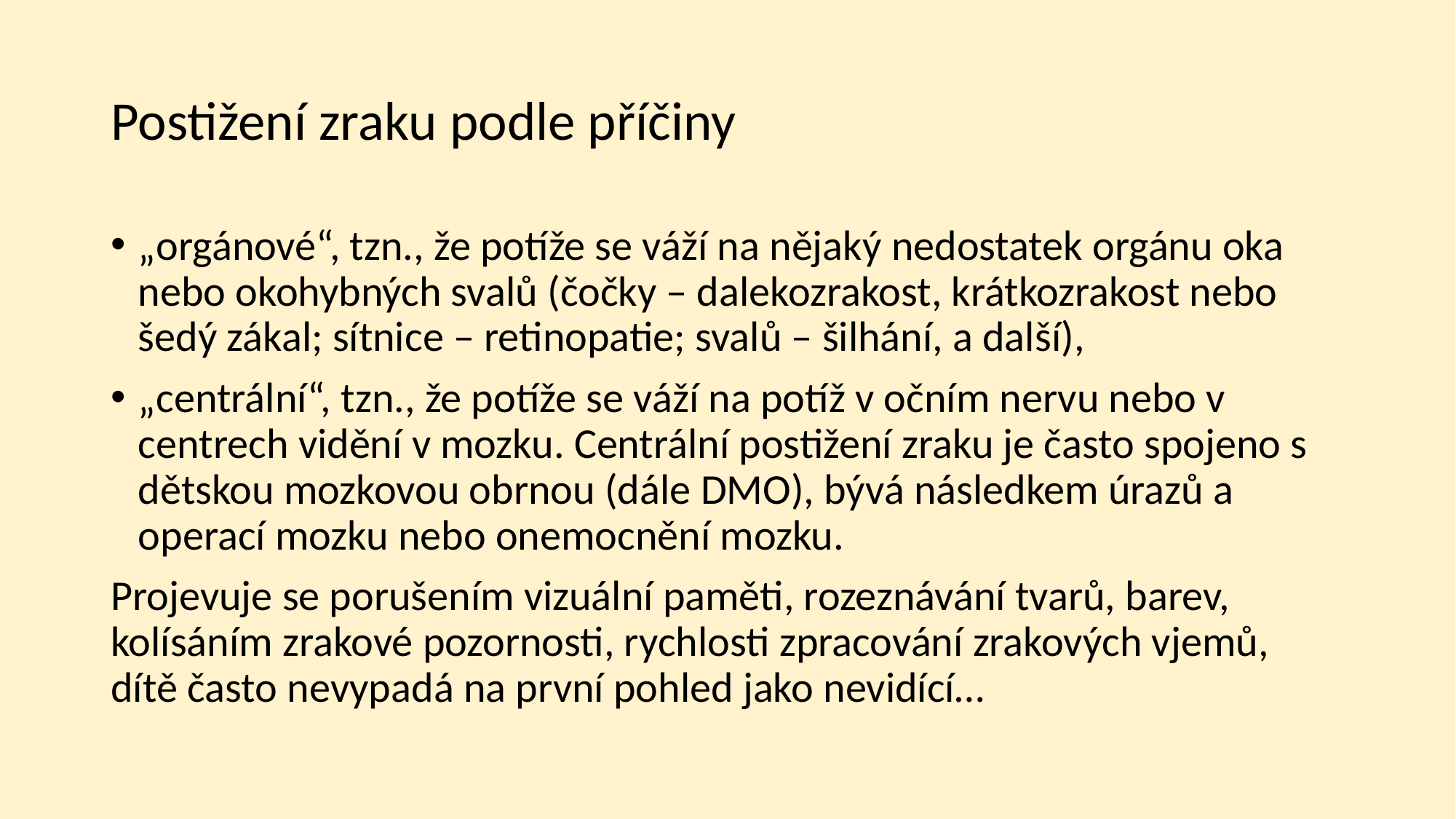

# Postižení zraku podle příčiny
„orgánové“, tzn., že potíže se váží na nějaký nedostatek orgánu oka nebo okohybných svalů (čočky – dalekozrakost, krátkozrakost nebo šedý zákal; sítnice – retinopatie; svalů – šilhání, a další),
„centrální“, tzn., že potíže se váží na potíž v očním nervu nebo v centrech vidění v mozku. Centrální postižení zraku je často spojeno s dětskou mozkovou obrnou (dále DMO), bývá následkem úrazů a operací mozku nebo onemocnění mozku.
Projevuje se porušením vizuální paměti, rozeznávání tvarů, barev, kolísáním zrakové pozornosti, rychlosti zpracování zrakových vjemů, dítě často nevypadá na první pohled jako nevidící…